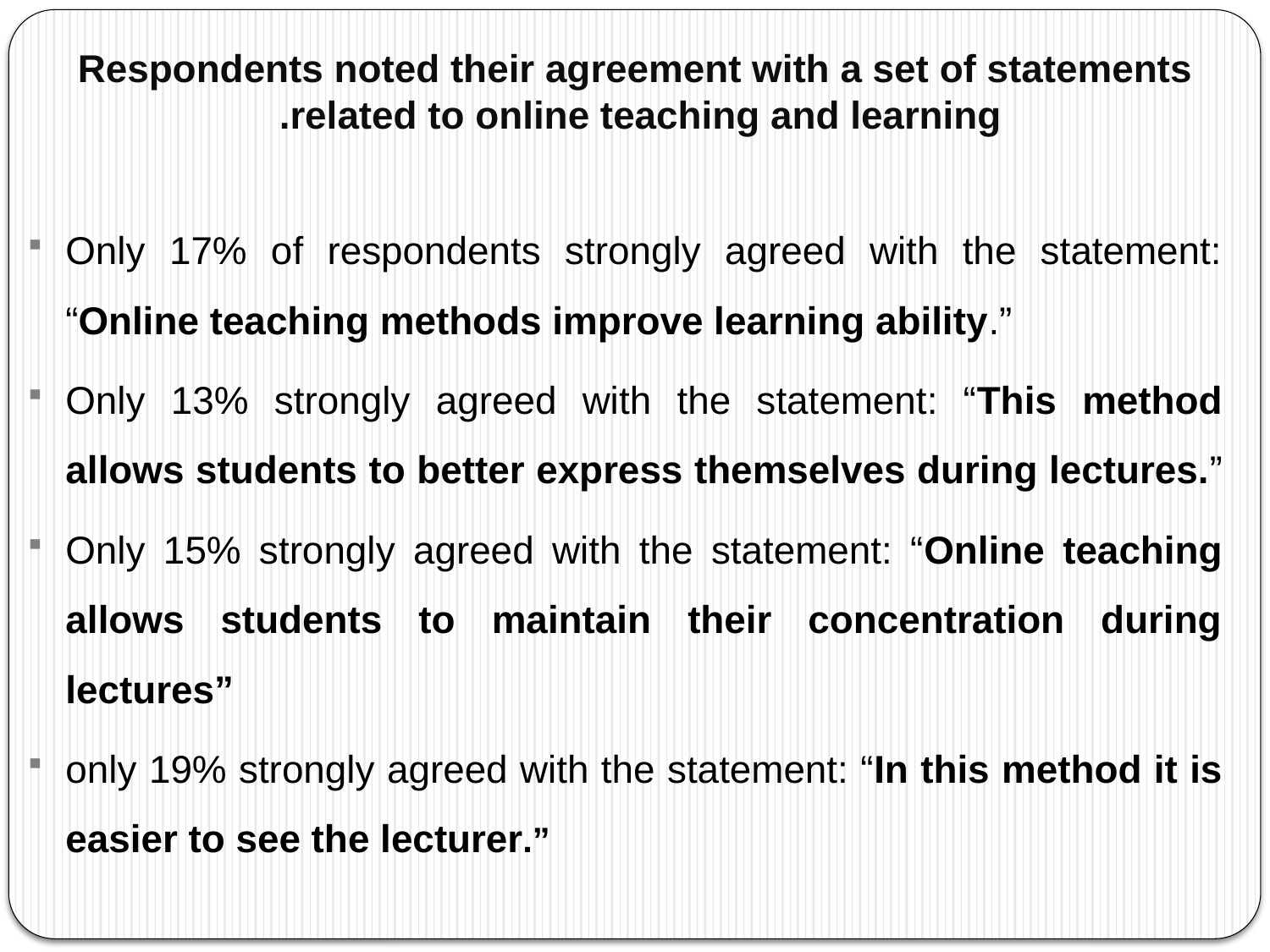

# Respondents noted their agreement with a set of statements related to online teaching and learning.
Only 17% of respondents strongly agreed with the statement: “Online teaching methods improve learning ability.”
Only 13% strongly agreed with the statement: “This method allows students to better express themselves during lectures.”
Only 15% strongly agreed with the statement: “Online teaching allows students to maintain their concentration during lectures”
only 19% strongly agreed with the statement: “In this method it is easier to see the lecturer.”